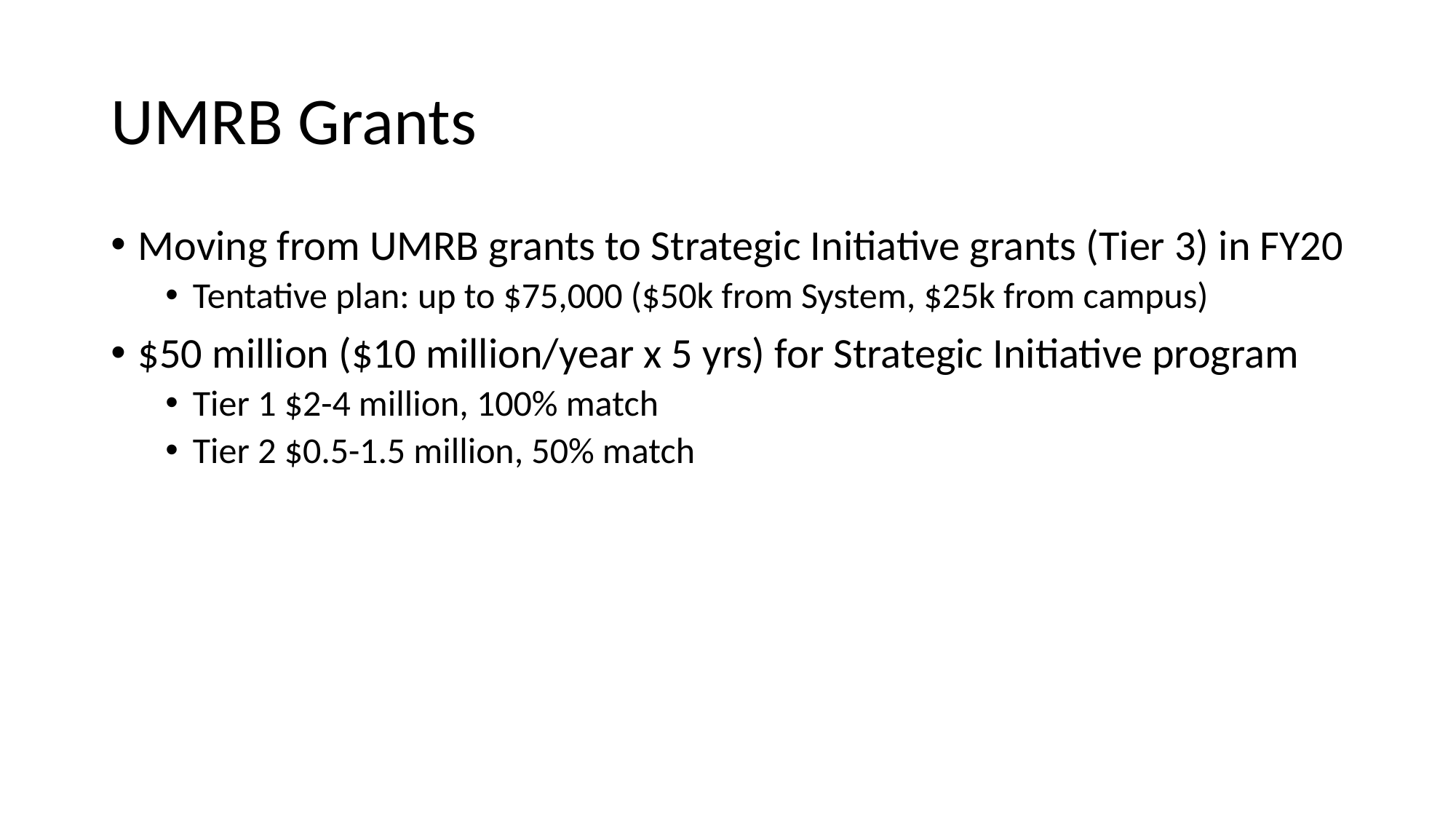

# UMRB Grants
Moving from UMRB grants to Strategic Initiative grants (Tier 3) in FY20
Tentative plan: up to $75,000 ($50k from System, $25k from campus)
$50 million ($10 million/year x 5 yrs) for Strategic Initiative program
Tier 1 $2-4 million, 100% match
Tier 2 $0.5-1.5 million, 50% match